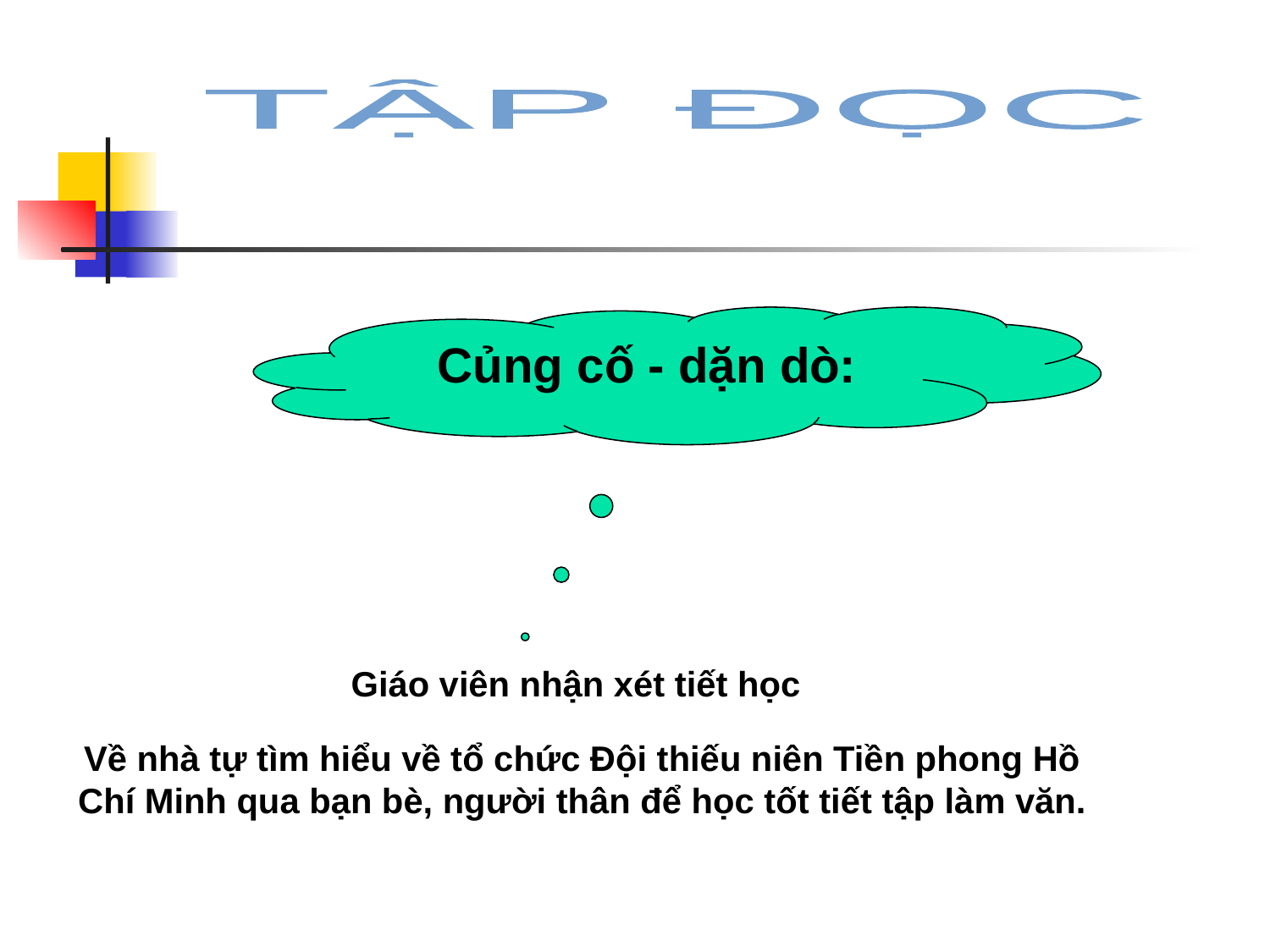

TẬP ĐỌC
Củng cố - dặn dò:
Giáo viên nhận xét tiết học
Về nhà tự tìm hiểu về tổ chức Đội thiếu niên Tiền phong Hồ Chí Minh qua bạn bè, người thân để học tốt tiết tập làm văn.